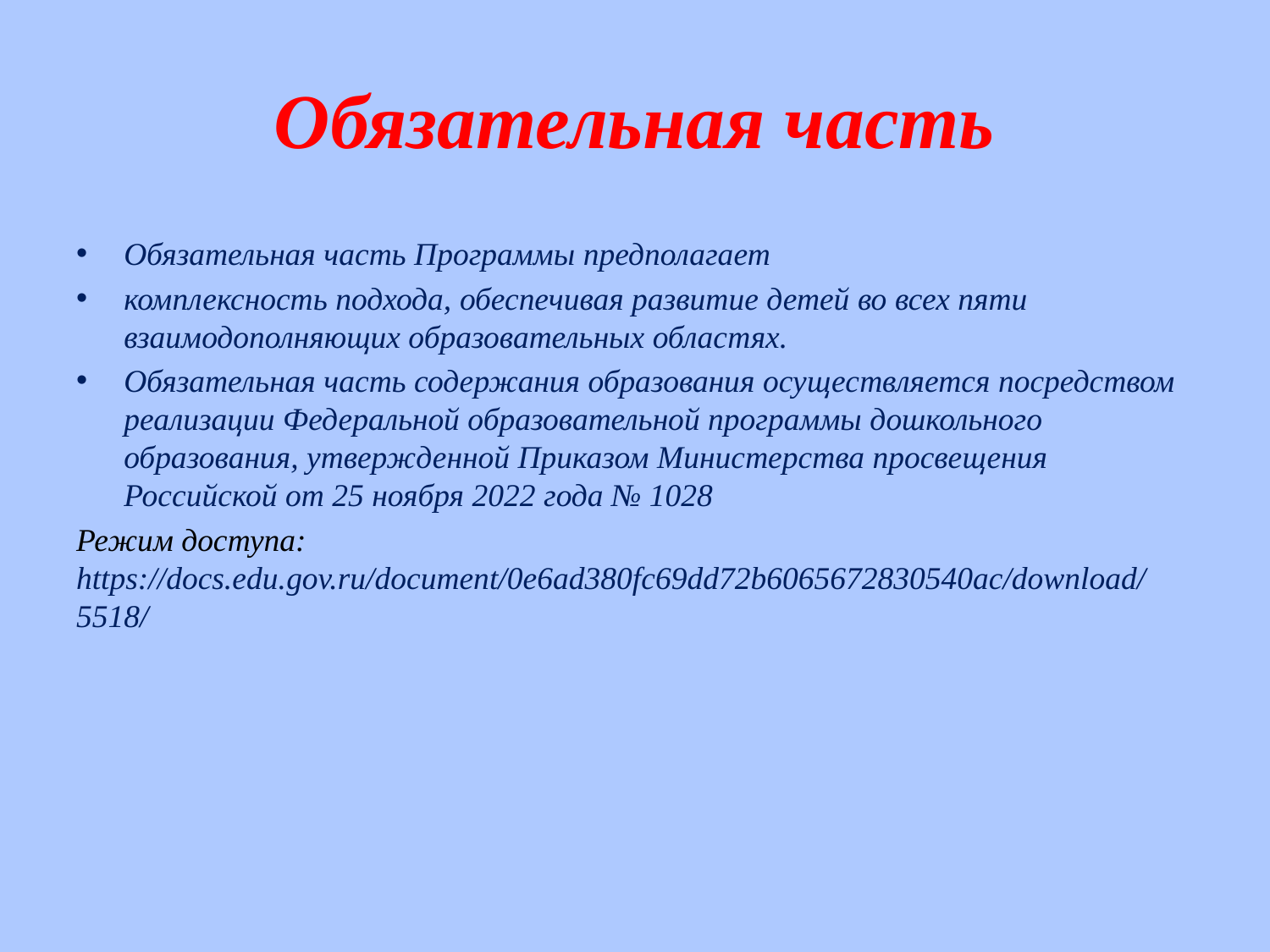

# Обязательная часть
Обязательная часть Программы предполагает
комплексность подхода, обеспечивая развитие детей во всех пяти взаимодополняющих образовательных областях.
Обязательная часть содержания образования осуществляется посредством реализации Федеральной образовательной программы дошкольного образования, утвержденной Приказом Министерства просвещения Российской от 25 ноября 2022 года № 1028
Режим доступа: https://docs.edu.gov.ru/document/0e6ad380fc69dd72b6065672830540ac/download/5518/